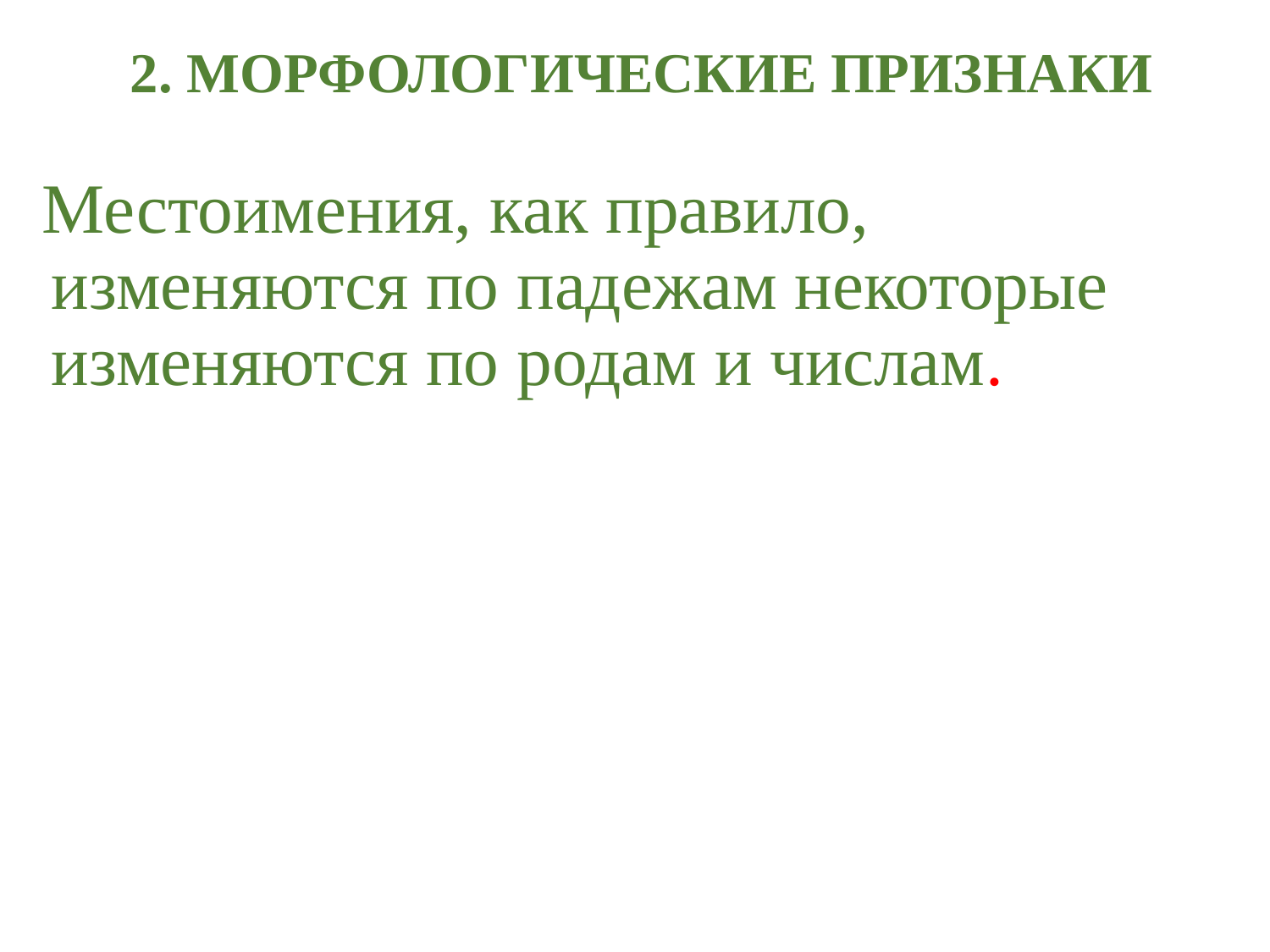

# 2. МОРФОЛОГИЧЕСКИЕ ПРИЗНАКИ
 Местоимения, как правило, изменяются по падежам некоторые изменяются по родам и числам.